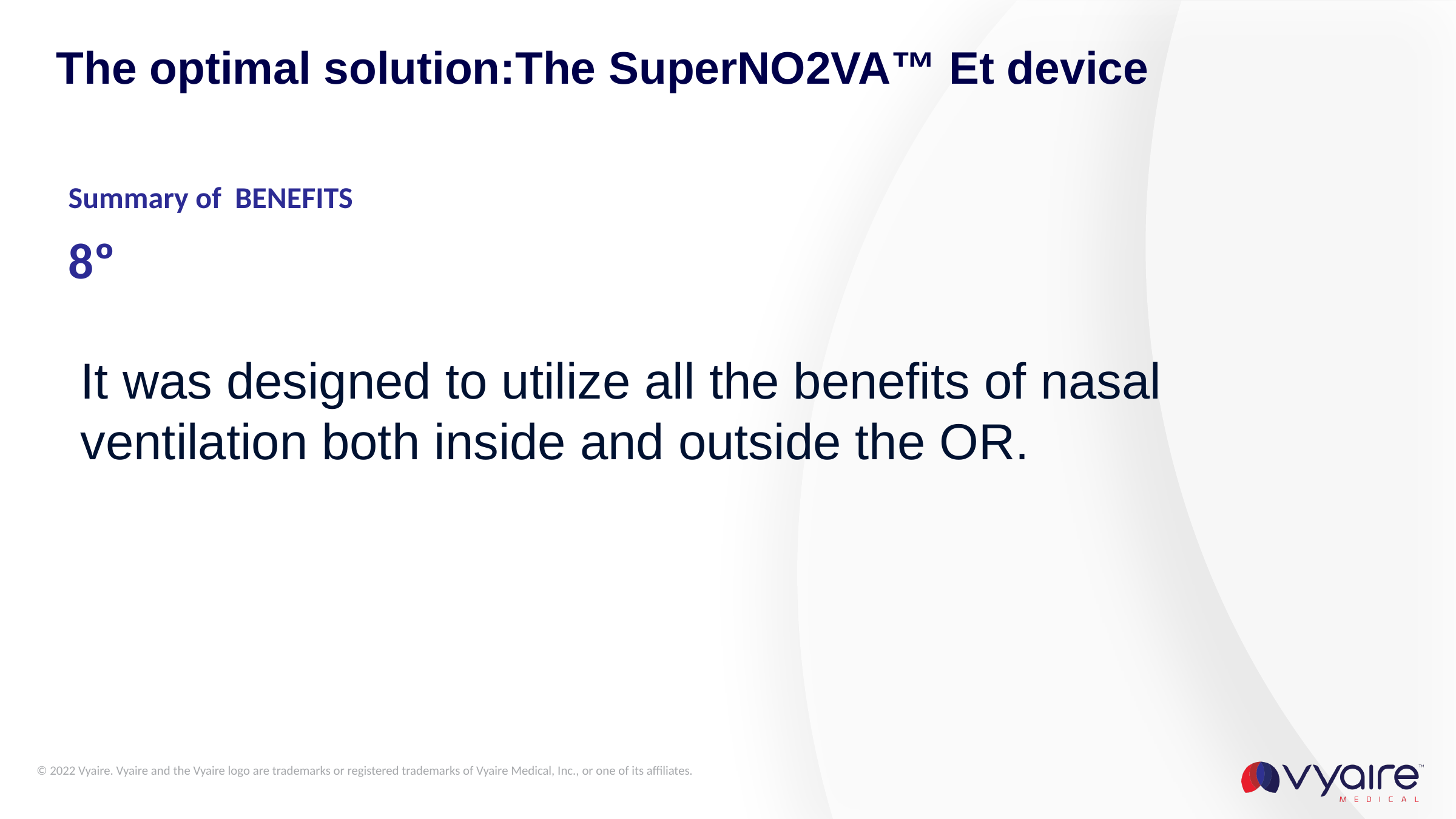

# The optimal solution:The SuperNO2VA™ Et device
Summary of  BENEFITS
8º
It was designed to utilize all the benefits of nasal ventilation both inside and outside the OR.